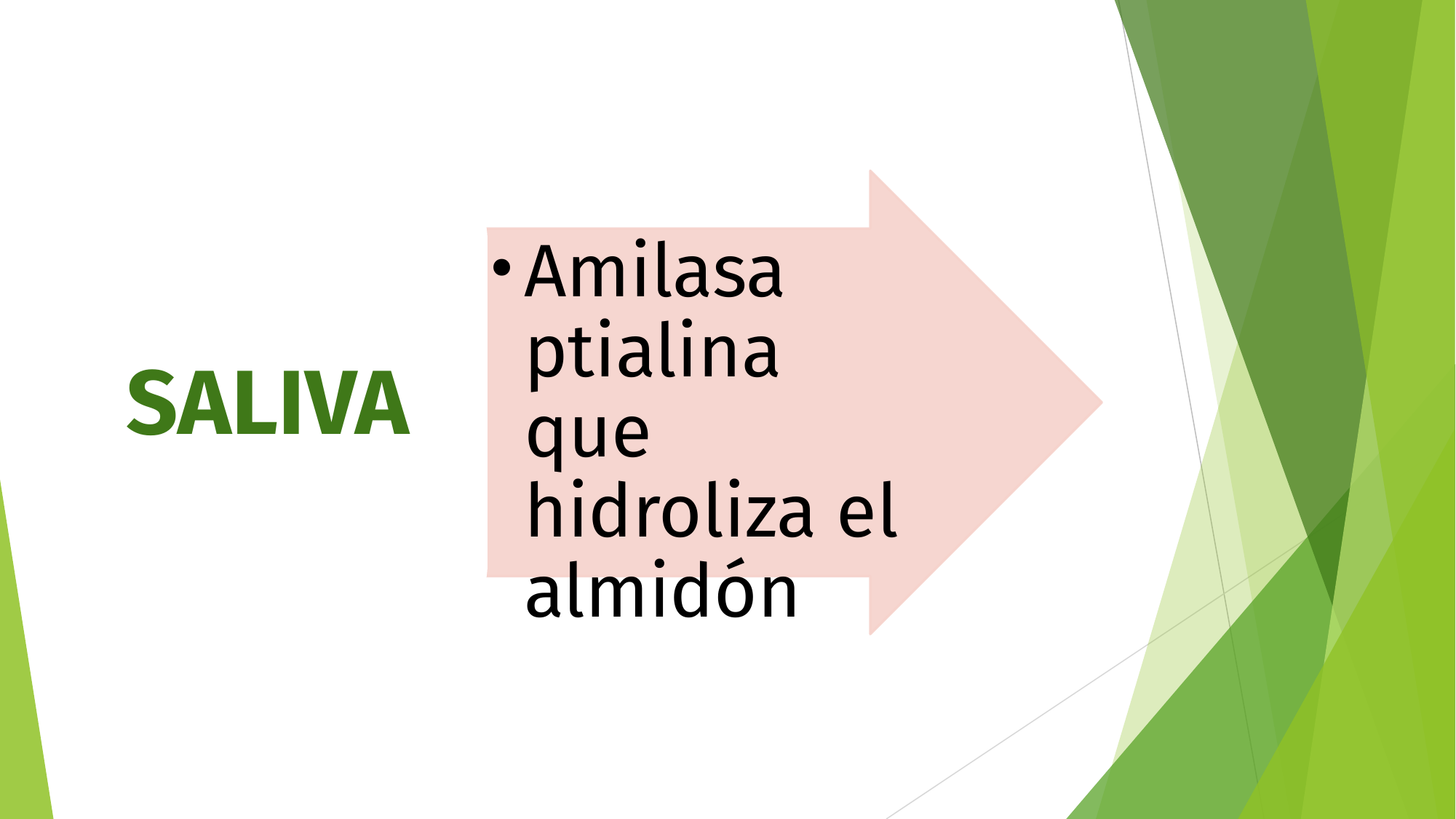

SALIVA
Amilasa ptialina que hidroliza el almidón